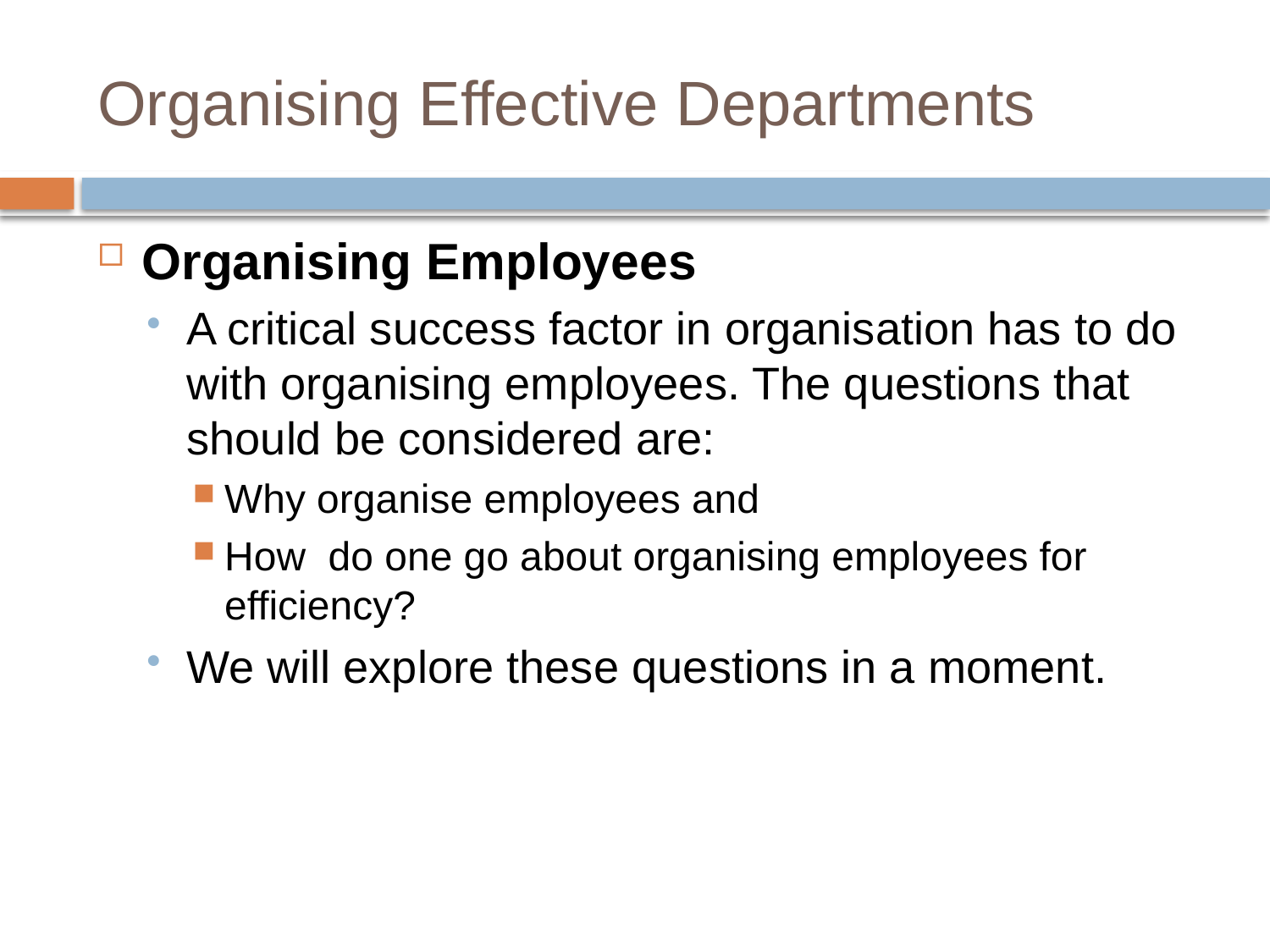

# Organising Effective Departments
Organising Employees
A critical success factor in organisation has to do with organising employees. The questions that should be considered are:
Why organise employees and
How  do one go about organising employees for efficiency?
We will explore these questions in a moment.